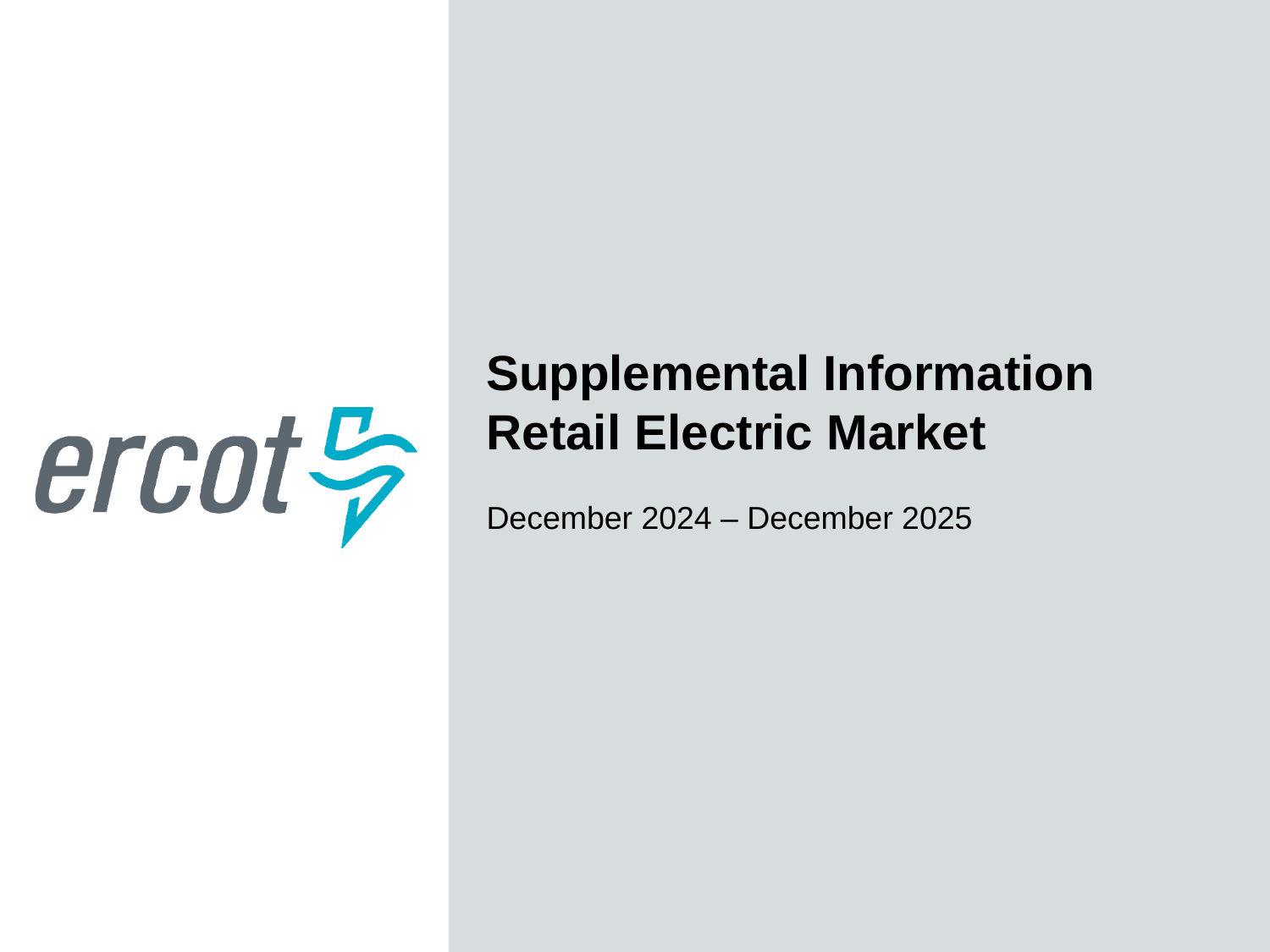

Supplemental Information
Retail Electric Market

December 2024 – December 2025